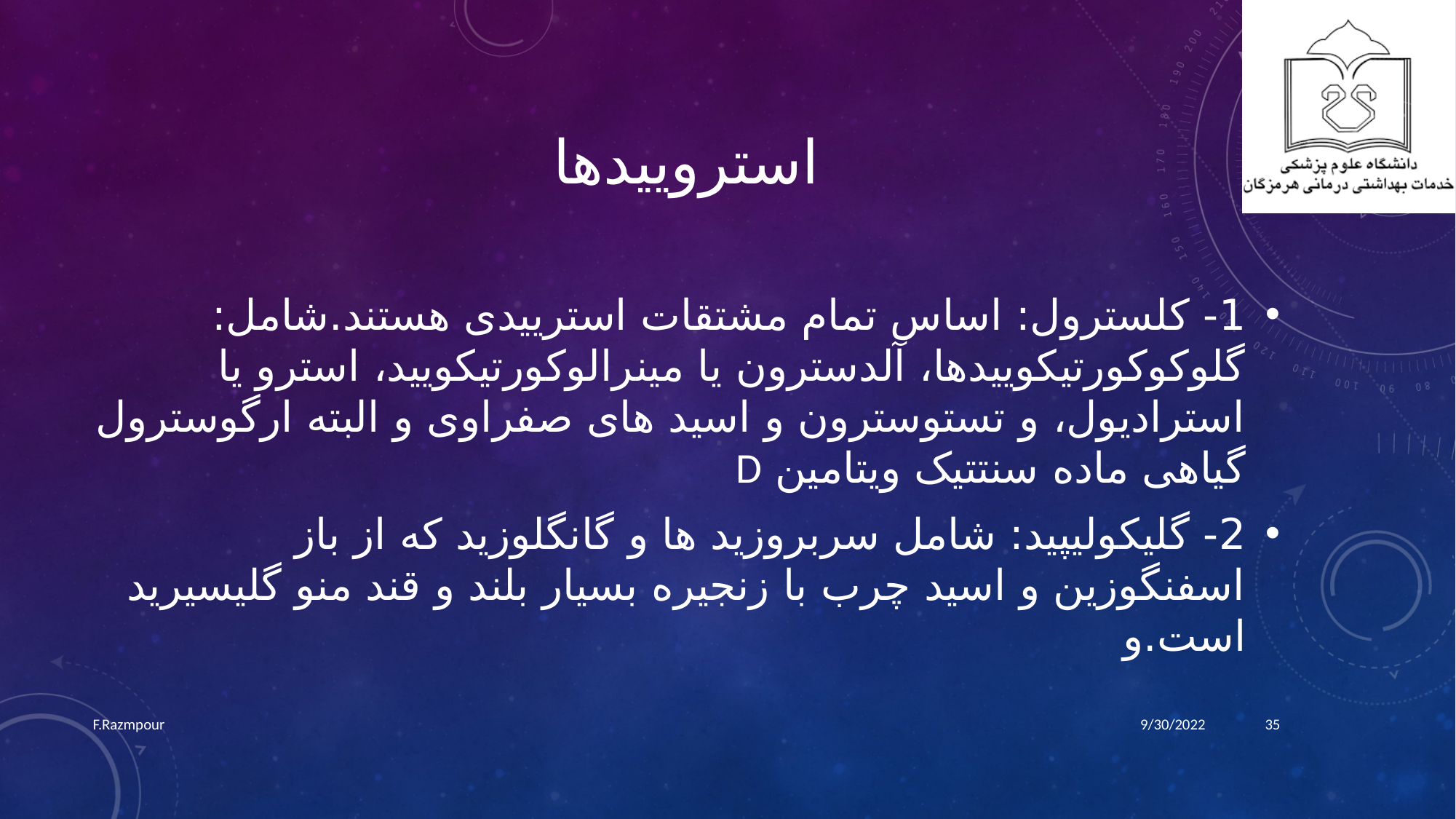

# استروییدها
1- کلسترول: اساس تمام مشتقات استرییدی هستند.شامل: گلوکوکورتیکوییدها، آلدسترون یا مینرالوکورتیکویید، استرو یا استرادیول، و تستوسترون و اسید های صفراوی و البته ارگوسترول گیاهی ماده سنتتیک ویتامین D
2- گلیکولیپید: شامل سربروزید ها و گانگلوزید که از باز اسفنگوزین و اسید چرب با زنجیره بسیار بلند و قند منو گلیسیرید است.و
F.Razmpour
9/30/2022
35